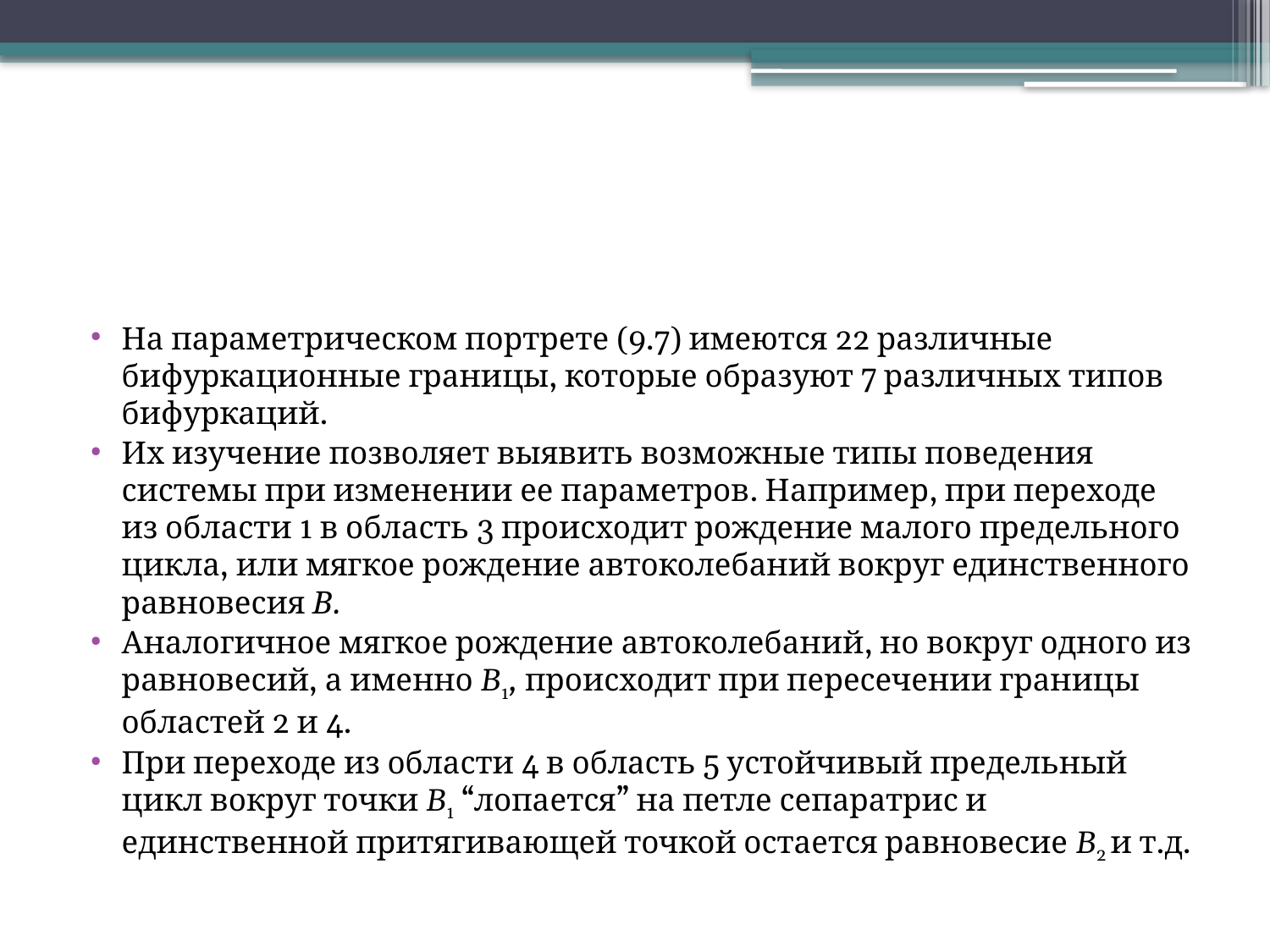

#
На параметрическом портрете (9.7) имеются 22 различные бифуркационные границы, которые образуют 7 различных типов бифуркаций.
Их изучение позволяет выявить возможные типы поведения системы при изменении ее параметров. Например, при переходе из области 1 в область 3 происходит рождение малого предельного цикла, или мягкое рождение автоколебаний вокруг единственного равновесия В.
Аналогичное мягкое рождение автоколебаний, но вокруг одного из равновесий, а именно B1, происходит при пересечении границы областей 2 и 4.
При переходе из области 4 в область 5 устойчивый предельный цикл вокруг точки B1 “лопается” на петле сепаратрис и единственной притягивающей точкой остается равновесие B2 и т.д.